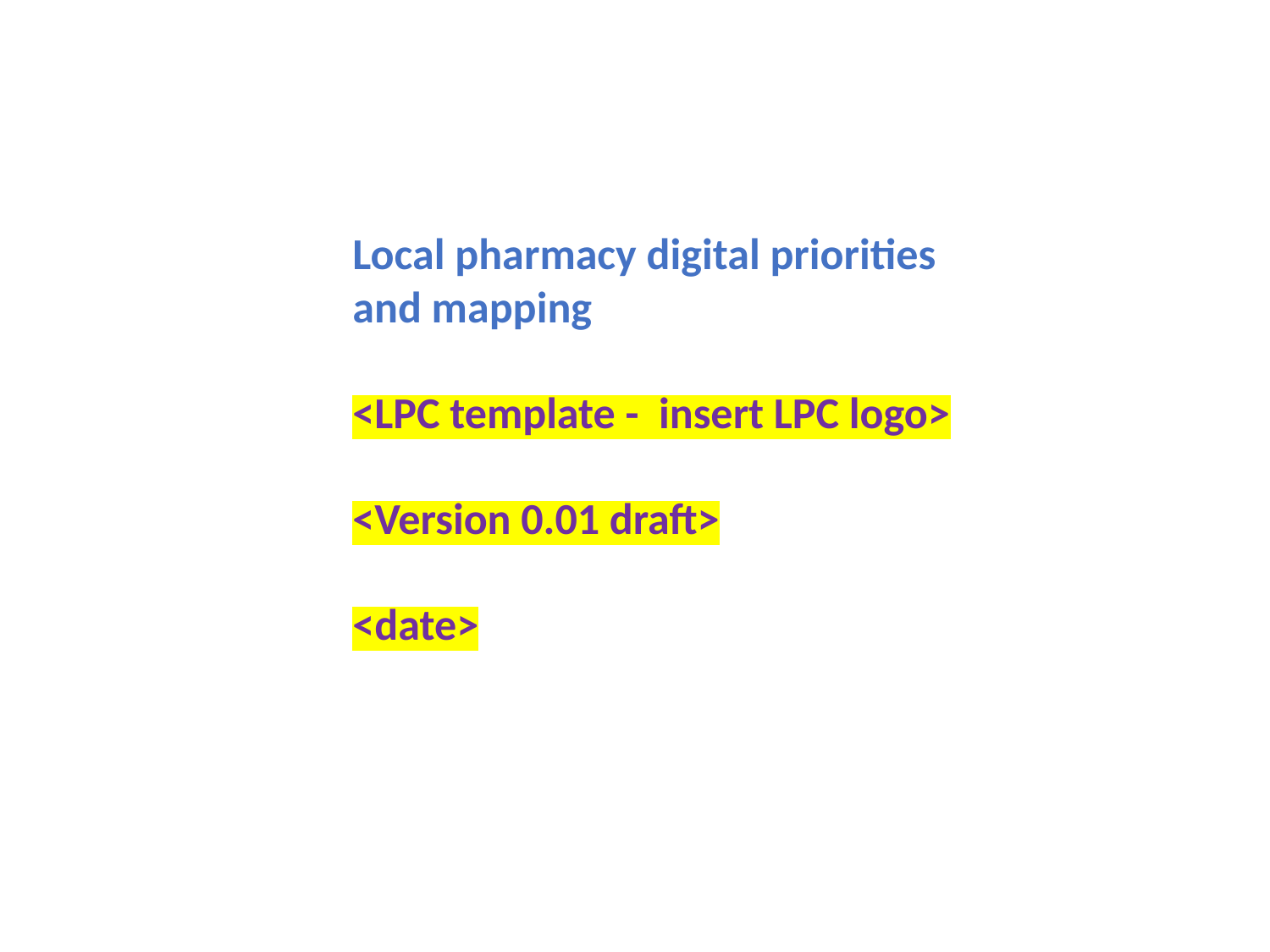

Local pharmacy digital priorities and mapping

<LPC template -  insert LPC logo>

<Version 0.01 draft>

<date>